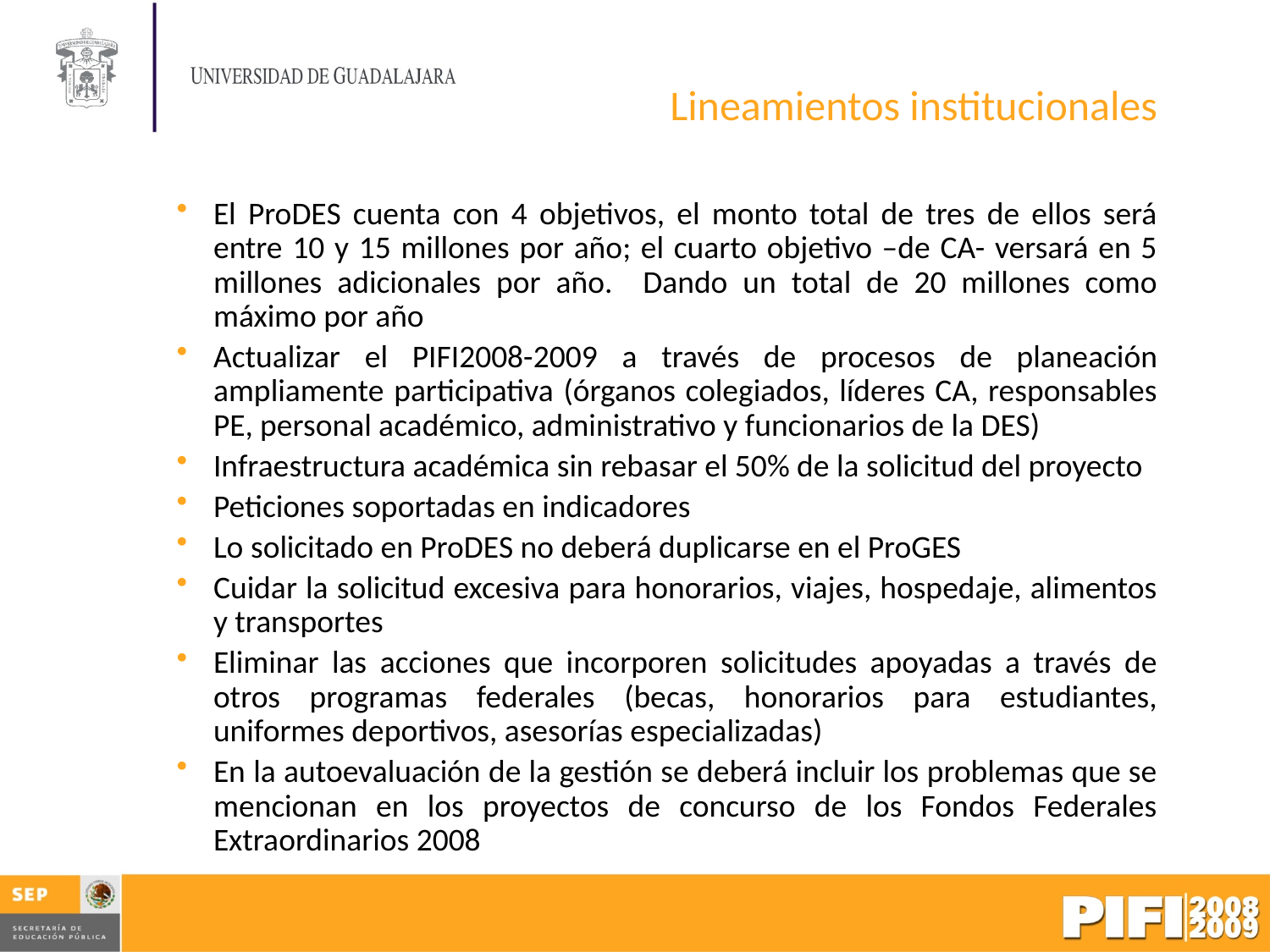

Lineamientos institucionales

El ProDES cuenta con 4 objetivos, el monto total de tres de ellos será entre 10 y 15 millones por año; el cuarto objetivo –de CA- versará en 5 millones adicionales por año.  Dando un total de 20 millones como máximo por año
Actualizar el PIFI2008-2009 a través de procesos de planeación ampliamente participativa (órganos colegiados, líderes CA, responsables PE, personal académico, administrativo y funcionarios de la DES)
Infraestructura académica sin rebasar el 50% de la solicitud del proyecto
Peticiones soportadas en indicadores
Lo solicitado en ProDES no deberá duplicarse en el ProGES
Cuidar la solicitud excesiva para honorarios, viajes, hospedaje, alimentos y transportes
Eliminar las acciones que incorporen solicitudes apoyadas a través de otros programas federales (becas, honorarios para estudiantes, uniformes deportivos, asesorías especializadas)
En la autoevaluación de la gestión se deberá incluir los problemas que se mencionan en los proyectos de concurso de los Fondos Federales Extraordinarios 2008